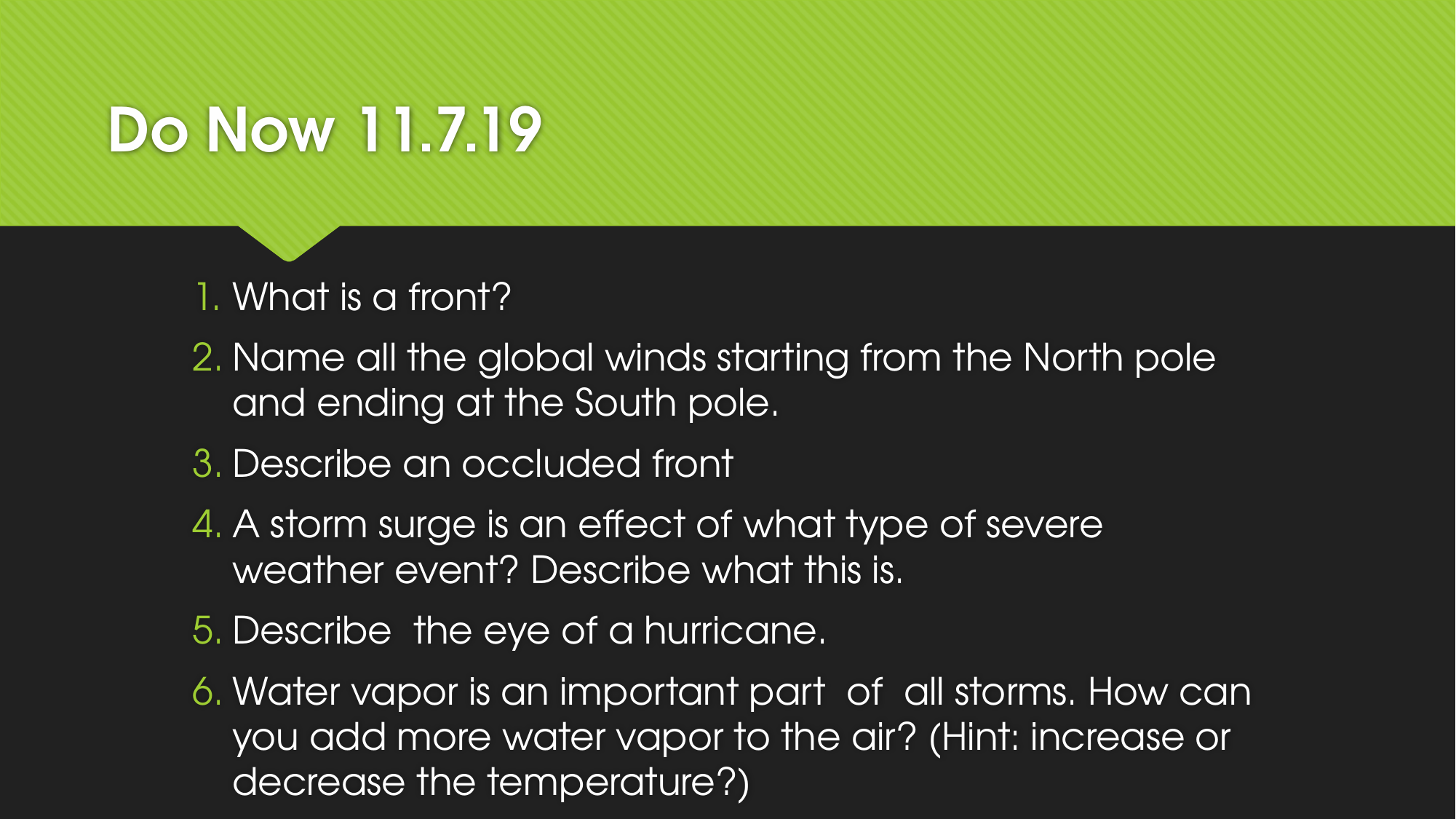

# Do Now 11.7.19
What is a front?
Name all the global winds starting from the North pole and ending at the South pole.
Describe an occluded front
A storm surge is an effect of what type of severe weather event? Describe what this is.
Describe  the eye of a hurricane.
Water vapor is an important part  of  all storms. How can you add more water vapor to the air? (Hint: increase or  decrease the temperature?)